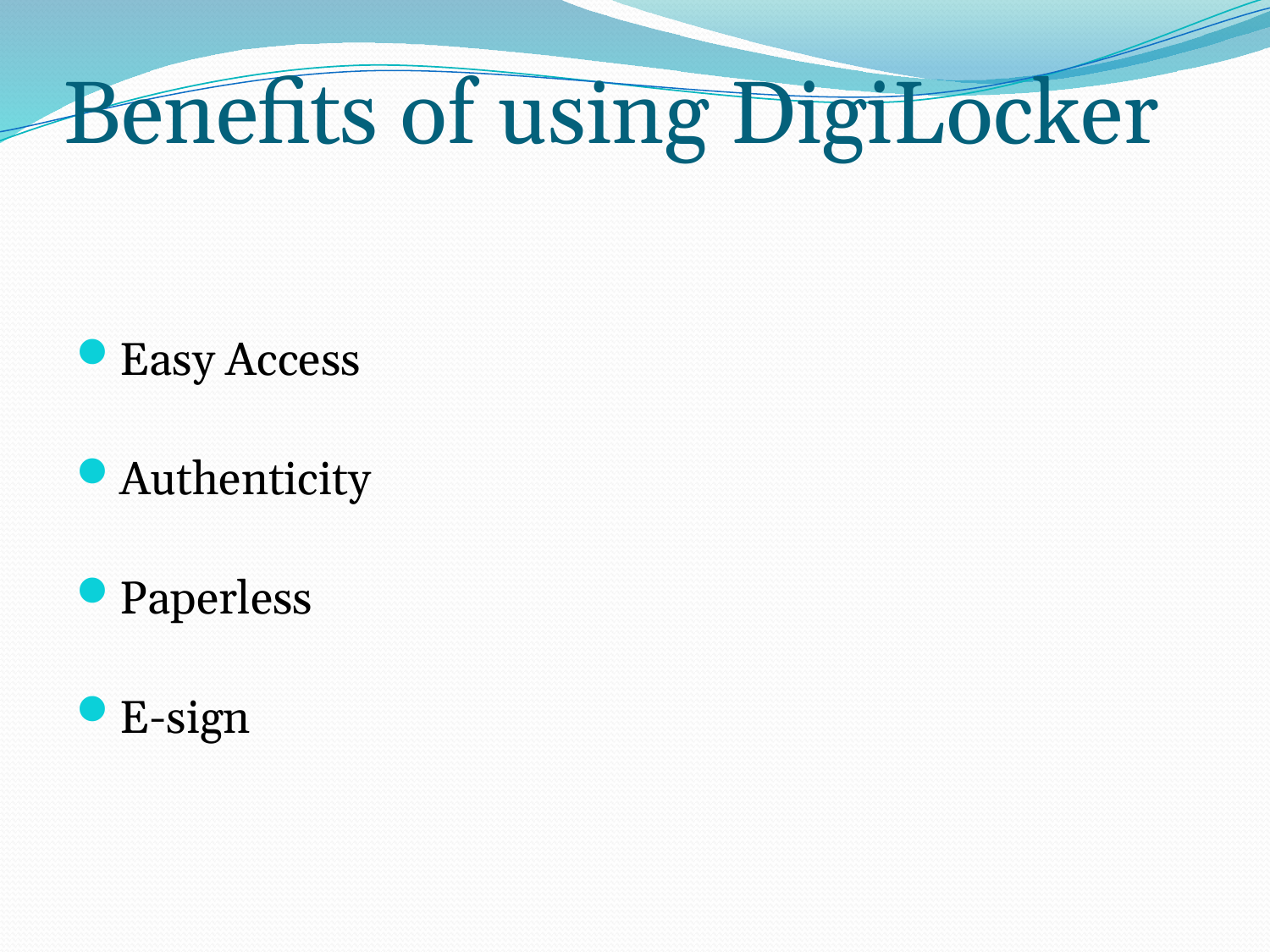

# Benefits of using DigiLocker
Easy Access
Authenticity
Paperless
E-sign